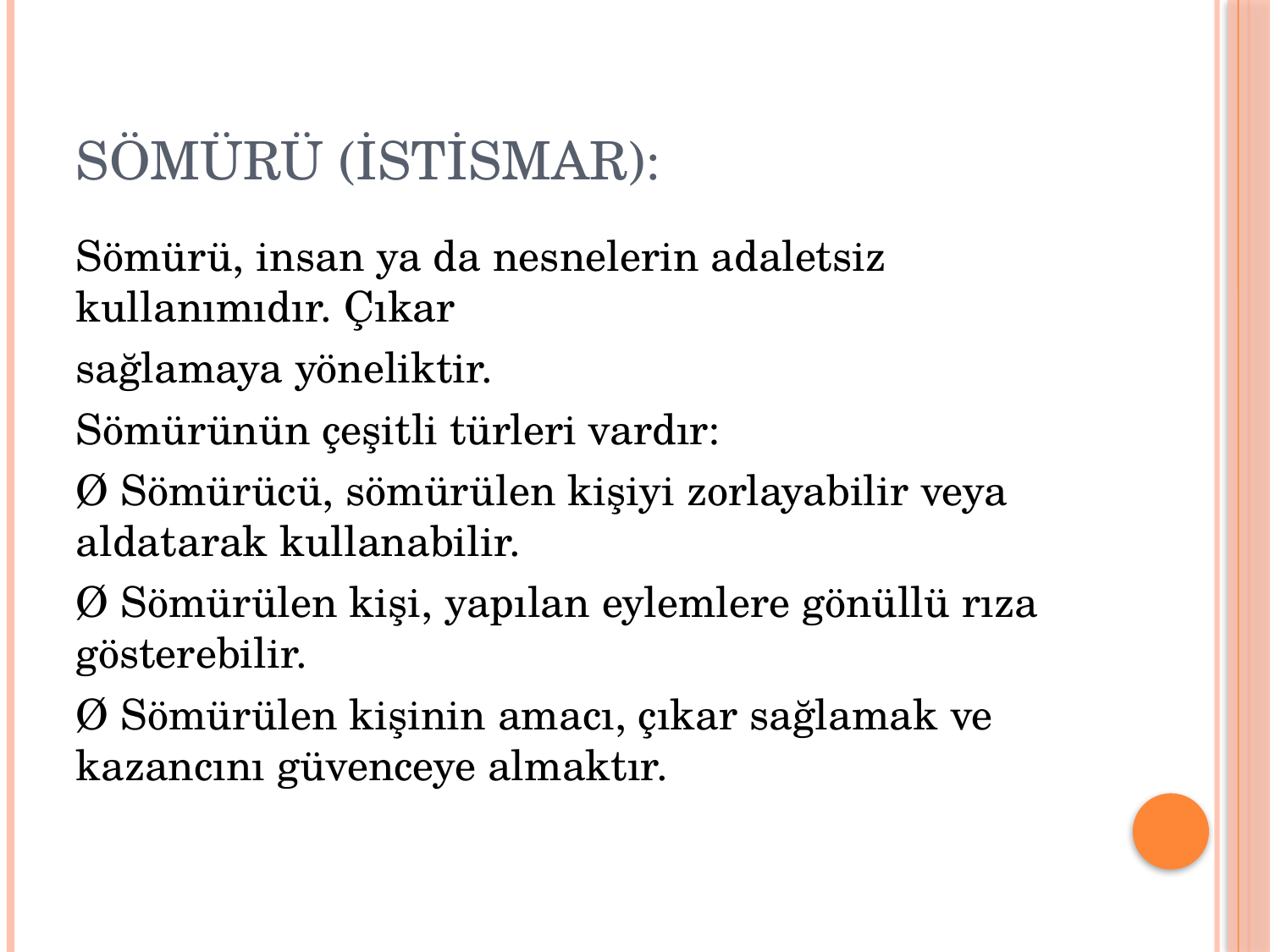

# Sömürü (istismar):
Sömürü, insan ya da nesnelerin adaletsiz kullanımıdır. Çıkar
sağlamaya yöneliktir.
Sömürünün çeşitli türleri vardır:
Ø Sömürücü, sömürülen kişiyi zorlayabilir veya aldatarak kullanabilir.
Ø Sömürülen kişi, yapılan eylemlere gönüllü rıza gösterebilir.
Ø Sömürülen kişinin amacı, çıkar sağlamak ve kazancını güvenceye almaktır.